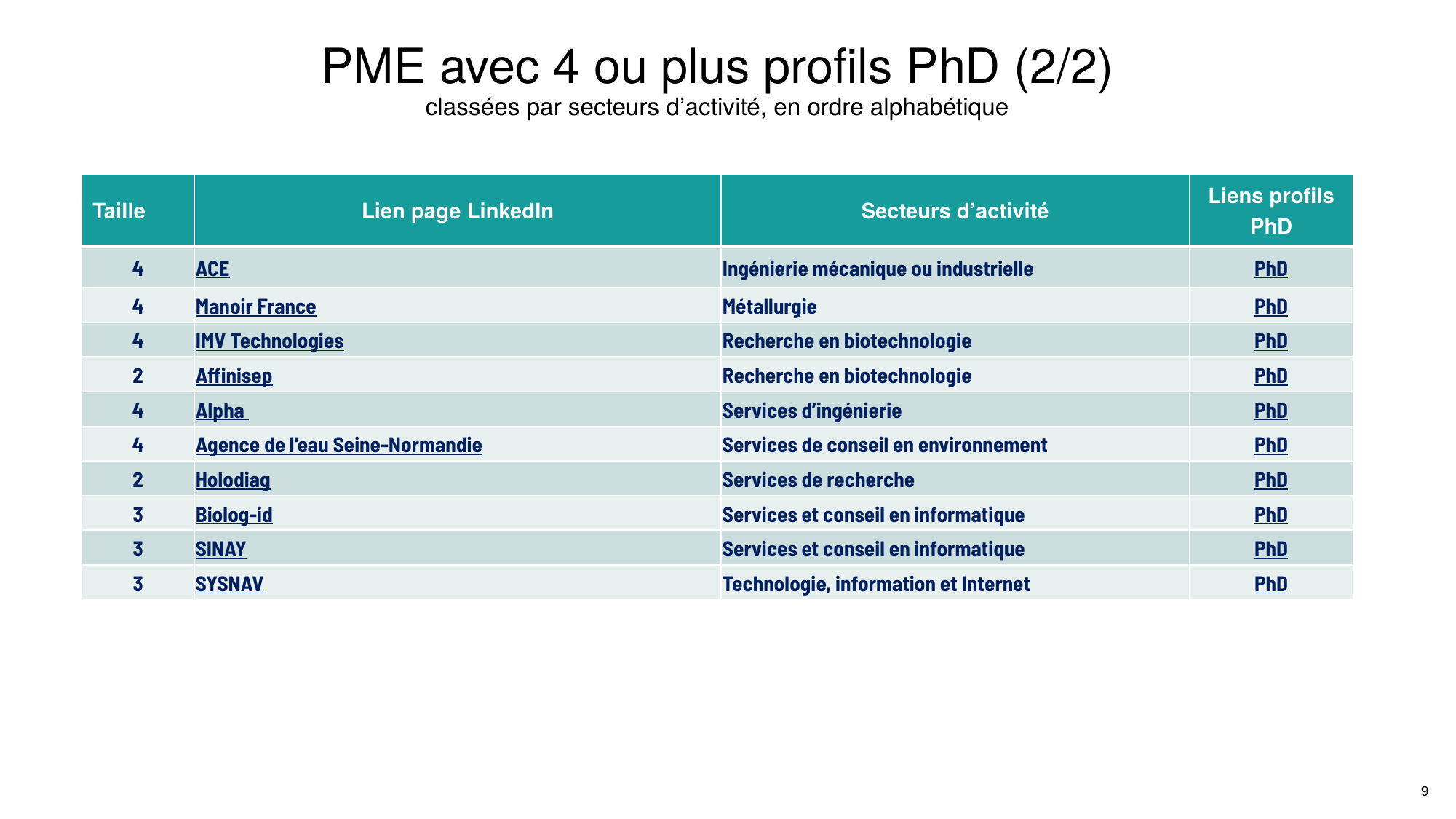

# PME avec 4 ou plus profils PhD (2/2) classées par secteurs d’activité, en ordre alphabétique
| Taille | Lien page LinkedIn | Secteurs d’activité | Liens profils PhD |
| --- | --- | --- | --- |
| 4 | ACE | Ingénierie mécanique ou industrielle | PhD |
| 4 | Manoir France | Métallurgie | PhD |
| 4 | IMV Technologies | Recherche en biotechnologie | PhD |
| 2 | Affinisep | Recherche en biotechnologie | PhD |
| 4 | Alpha | Services d’ingénierie | PhD |
| 4 | Agence de l'eau Seine-Normandie | Services de conseil en environnement | PhD |
| 2 | Holodiag | Services de recherche | PhD |
| 3 | Biolog-id | Services et conseil en informatique | PhD |
| 3 | SINAY | Services et conseil en informatique | PhD |
| 3 | SYSNAV | Technologie, information et Internet | PhD |

9